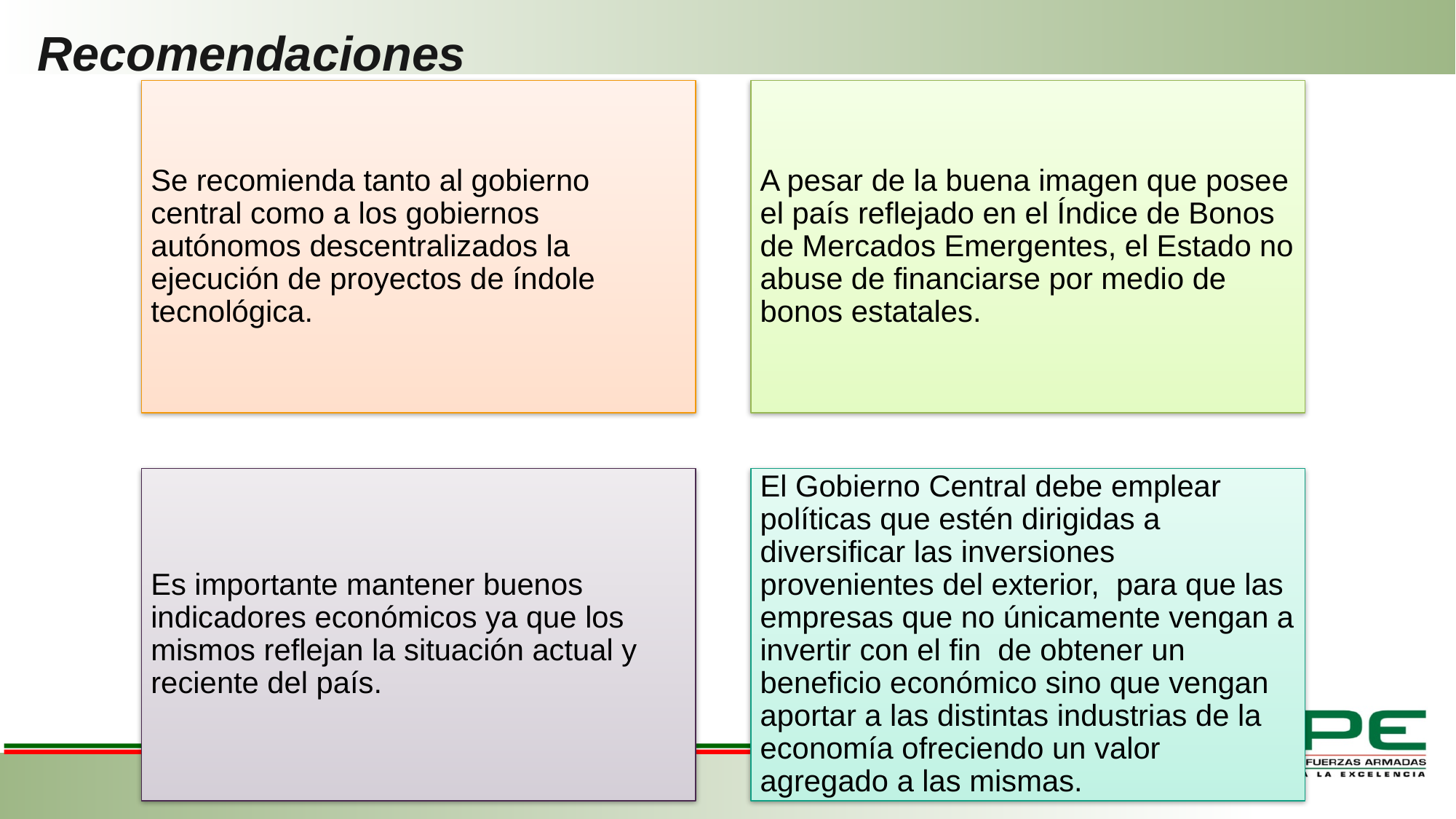

# Recomendaciones
Se recomienda tanto al gobierno central como a los gobiernos autónomos descentralizados la ejecución de proyectos de índole tecnológica.
A pesar de la buena imagen que posee el país reflejado en el Índice de Bonos de Mercados Emergentes, el Estado no abuse de financiarse por medio de bonos estatales.
Es importante mantener buenos indicadores económicos ya que los mismos reflejan la situación actual y reciente del país.
El Gobierno Central debe emplear políticas que estén dirigidas a diversificar las inversiones provenientes del exterior,  para que las empresas que no únicamente vengan a invertir con el fin  de obtener un beneficio económico sino que vengan aportar a las distintas industrias de la economía ofreciendo un valor agregado a las mismas.